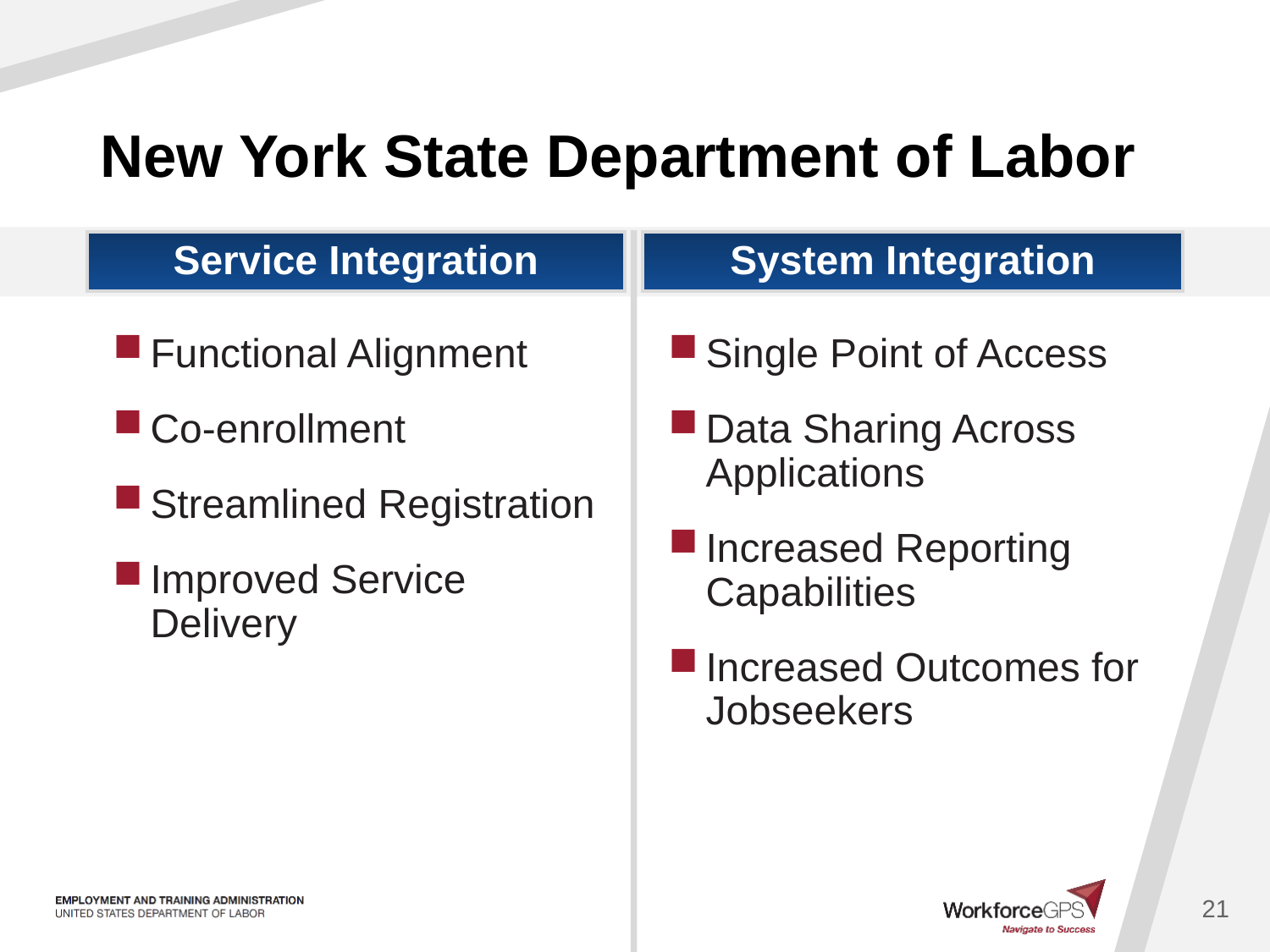

# New York State Department of Labor
Service Integration
System Integration
Functional Alignment
Co-enrollment
Streamlined Registration
Improved Service Delivery

Single Point of Access
Data Sharing Across Applications
Increased Reporting Capabilities
Increased Outcomes for Jobseekers

21